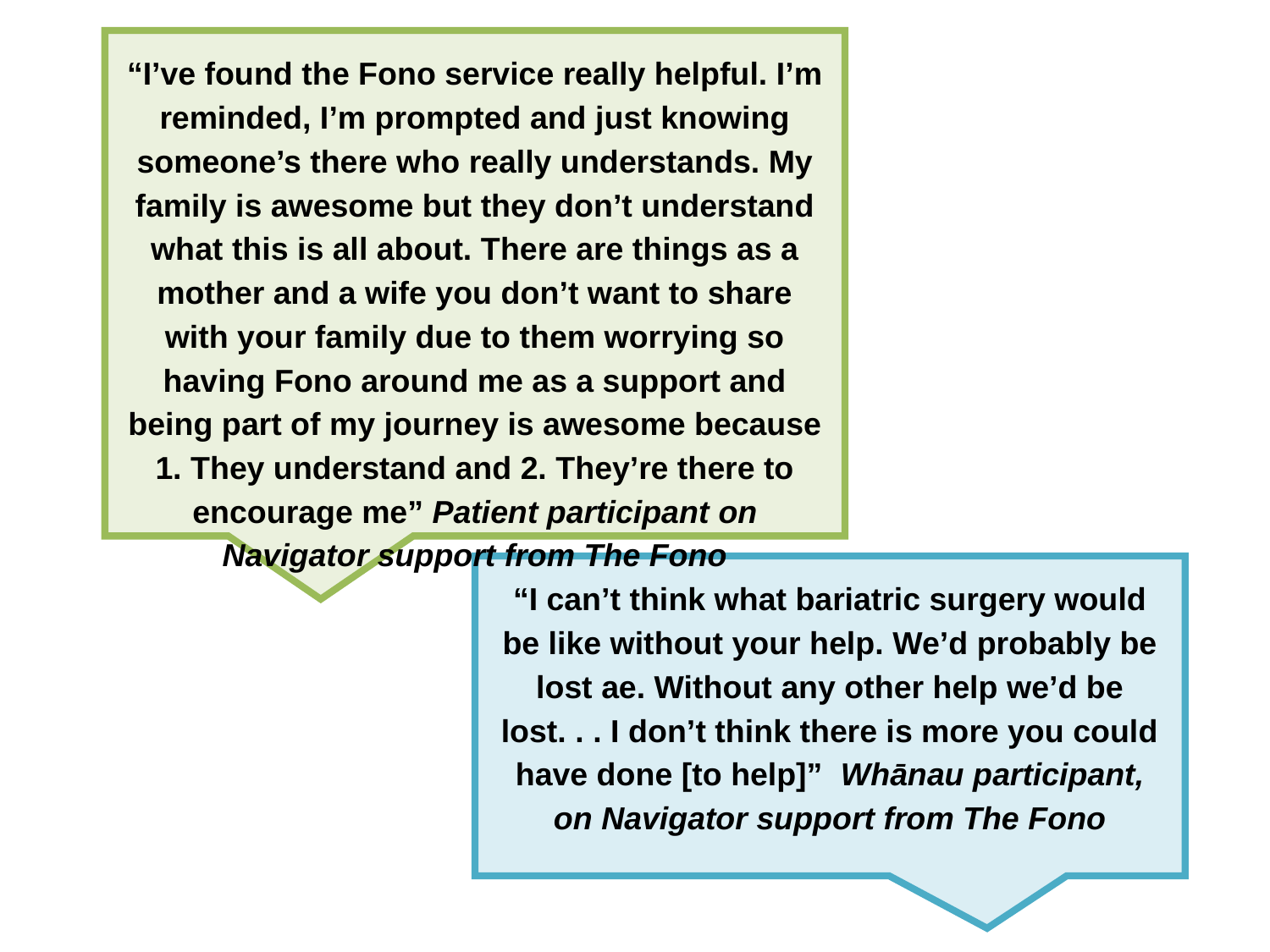

“I’ve found the Fono service really helpful. I’m reminded, I’m prompted and just knowing someone’s there who really understands. My family is awesome but they don’t understand what this is all about. There are things as a mother and a wife you don’t want to share with your family due to them worrying so having Fono around me as a support and being part of my journey is awesome because 1. They understand and 2. They’re there to encourage me” Patient participant on Navigator support from The Fono

“I can’t think what bariatric surgery would be like without your help. We’d probably be lost ae. Without any other help we’d be lost. . . I don’t think there is more you could have done [to help]”  Whānau participant, on Navigator support from The Fono